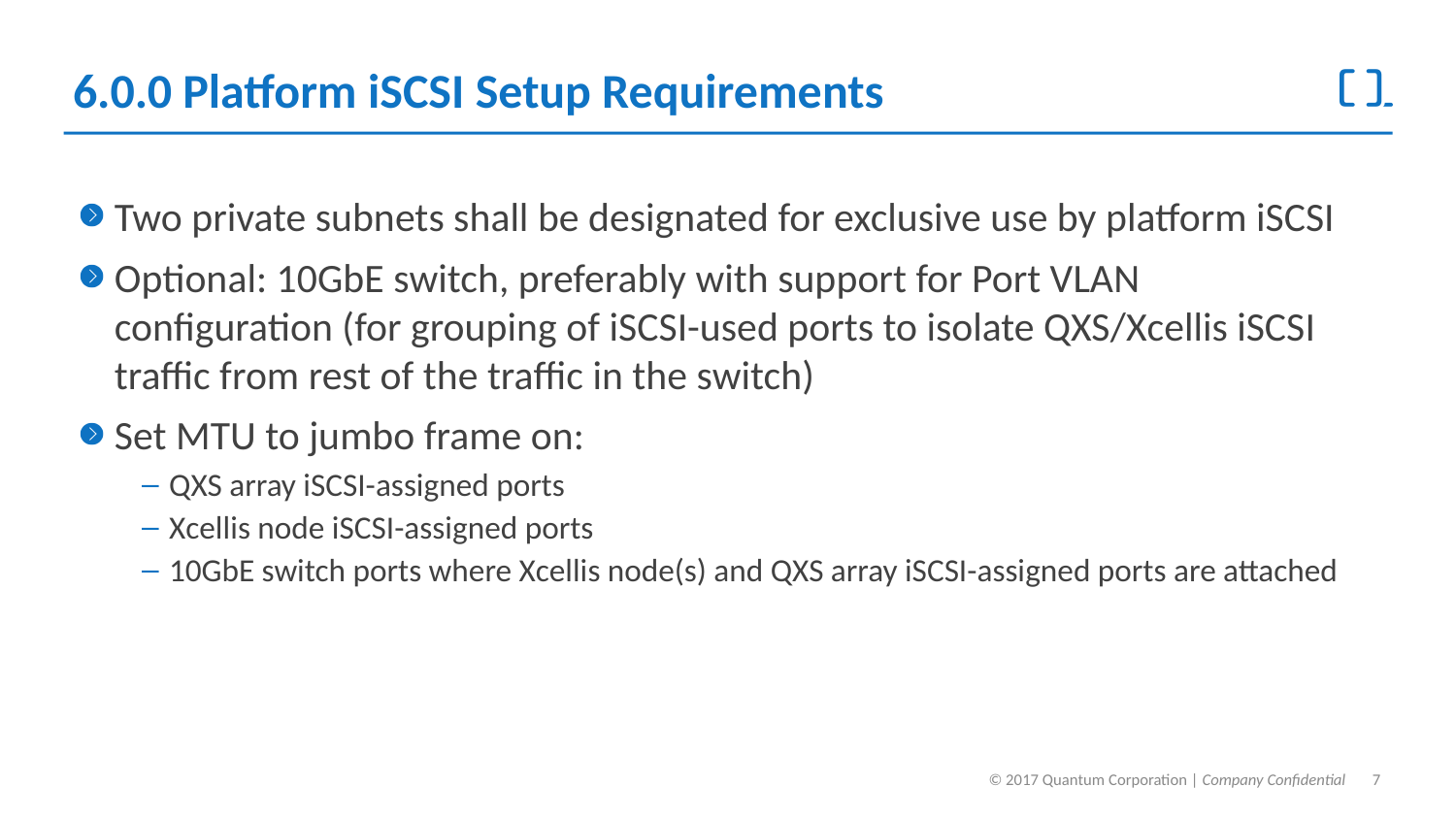

# 6.0.0 Platform iSCSI Setup Requirements
Two private subnets shall be designated for exclusive use by platform iSCSI
Optional: 10GbE switch, preferably with support for Port VLAN configuration (for grouping of iSCSI-used ports to isolate QXS/Xcellis iSCSI traffic from rest of the traffic in the switch)
Set MTU to jumbo frame on:
QXS array iSCSI-assigned ports
Xcellis node iSCSI-assigned ports
10GbE switch ports where Xcellis node(s) and QXS array iSCSI-assigned ports are attached